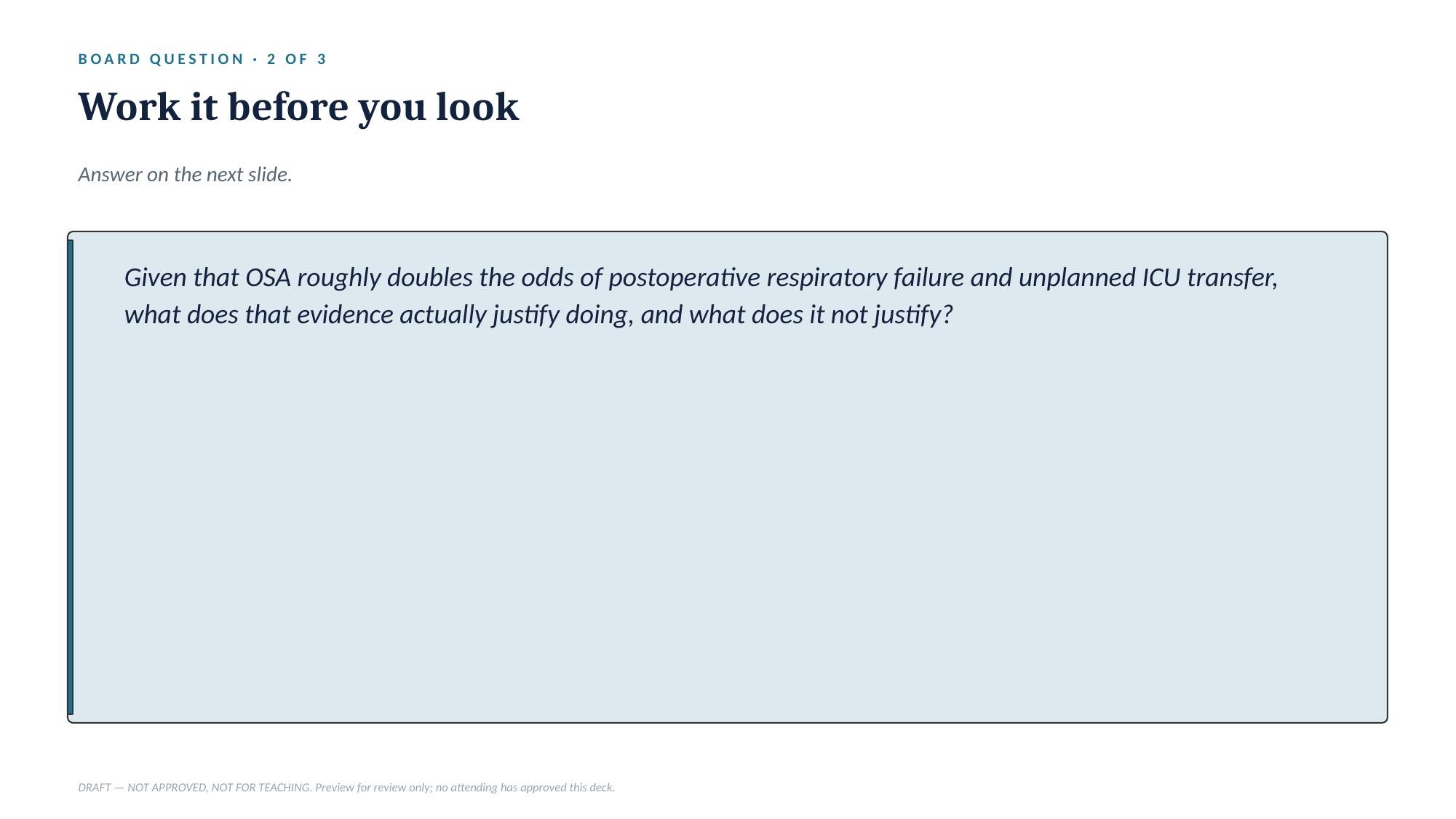

BOARD QUESTION · 2 OF 3
Work it before you look
Answer on the next slide.

Given that OSA roughly doubles the odds of postoperative respiratory failure and unplanned ICU transfer, what does that evidence actually justify doing, and what does it not justify?
DRAFT — NOT APPROVED, NOT FOR TEACHING. Preview for review only; no attending has approved this deck.